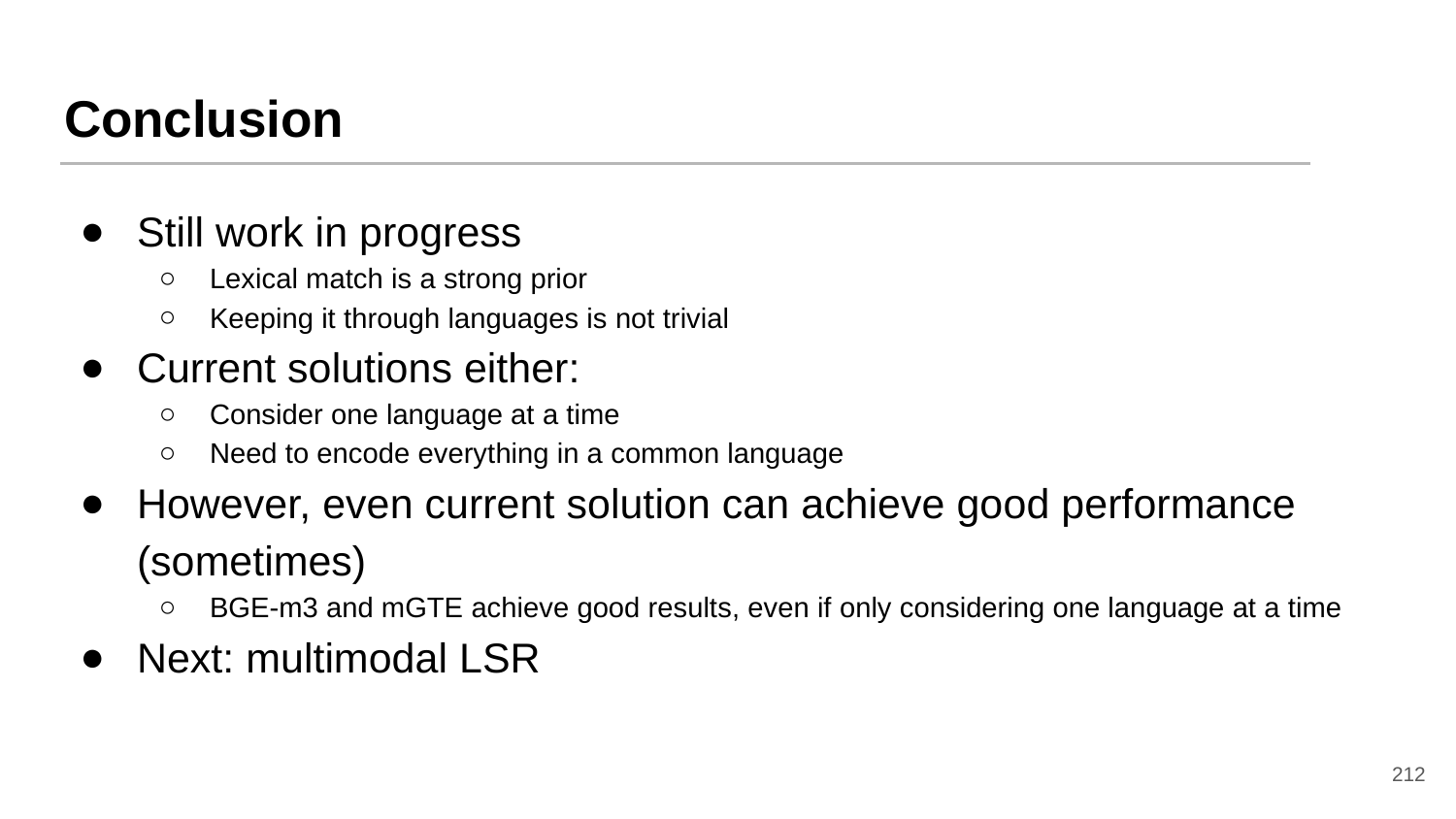

# Conclusion
Still work in progress
Lexical match is a strong prior
Keeping it through languages is not trivial
Current solutions either:
Consider one language at a time
Need to encode everything in a common language
However, even current solution can achieve good performance (sometimes)
BGE-m3 and mGTE achieve good results, even if only considering one language at a time
Next: multimodal LSR
212